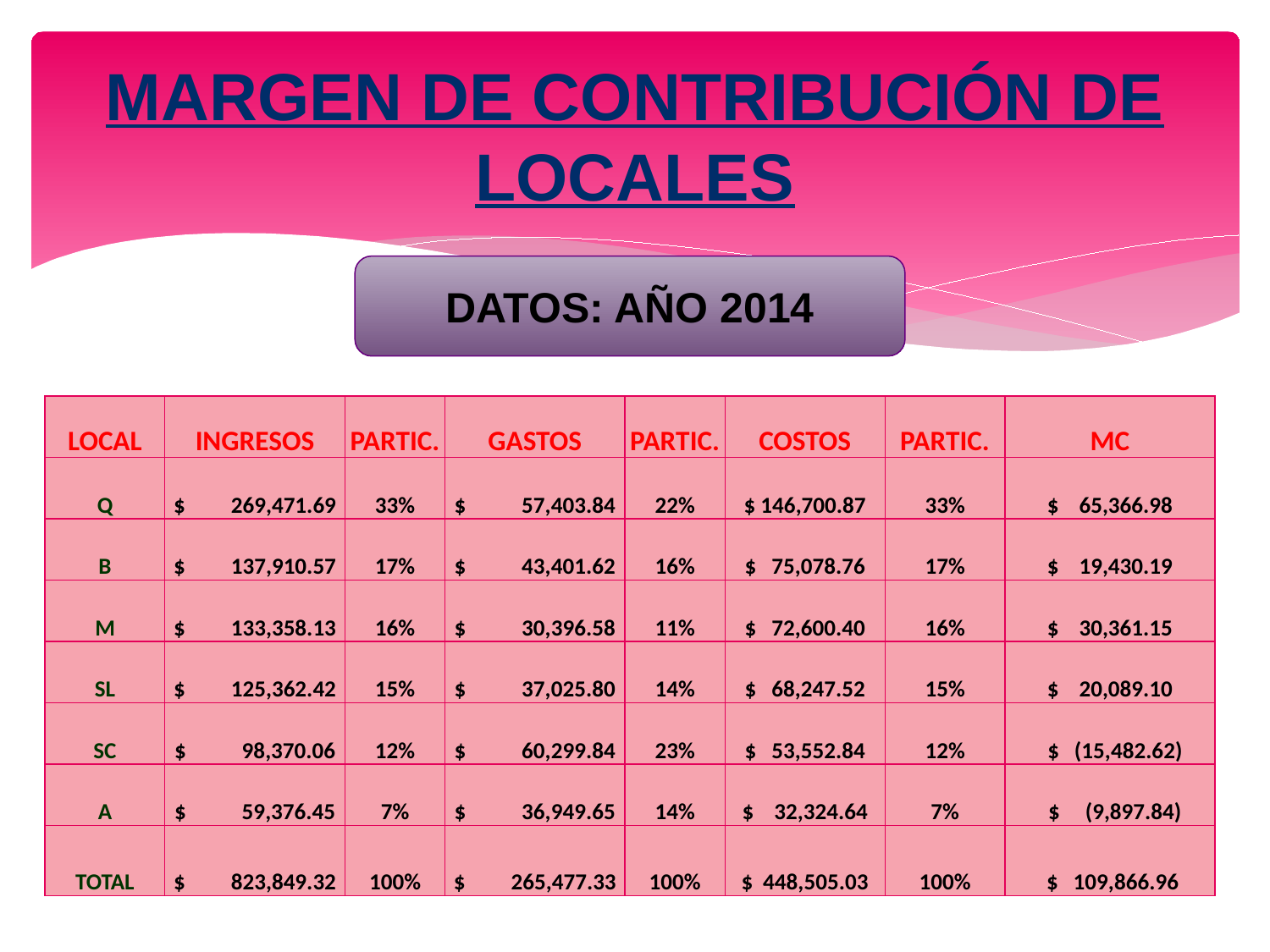

# MARGEN DE CONTRIBUCIÓN DE LOCALES
DATOS: AÑO 2014
| LOCAL | INGRESOS | PARTIC. | GASTOS | PARTIC. | COSTOS | PARTIC. | MC |
| --- | --- | --- | --- | --- | --- | --- | --- |
| Q | $ 269,471.69 | 33% | $ 57,403.84 | 22% | $ 146,700.87 | 33% | $ 65,366.98 |
| B | $ 137,910.57 | 17% | $ 43,401.62 | 16% | $ 75,078.76 | 17% | $ 19,430.19 |
| M | $ 133,358.13 | 16% | $ 30,396.58 | 11% | $ 72,600.40 | 16% | $ 30,361.15 |
| SL | $ 125,362.42 | 15% | $ 37,025.80 | 14% | $ 68,247.52 | 15% | $ 20,089.10 |
| SC | $ 98,370.06 | 12% | $ 60,299.84 | 23% | $ 53,552.84 | 12% | $ (15,482.62) |
| A | $ 59,376.45 | 7% | $ 36,949.65 | 14% | $ 32,324.64 | 7% | $ (9,897.84) |
| TOTAL | $ 823,849.32 | 100% | $ 265,477.33 | 100% | $ 448,505.03 | 100% | $ 109,866.96 |